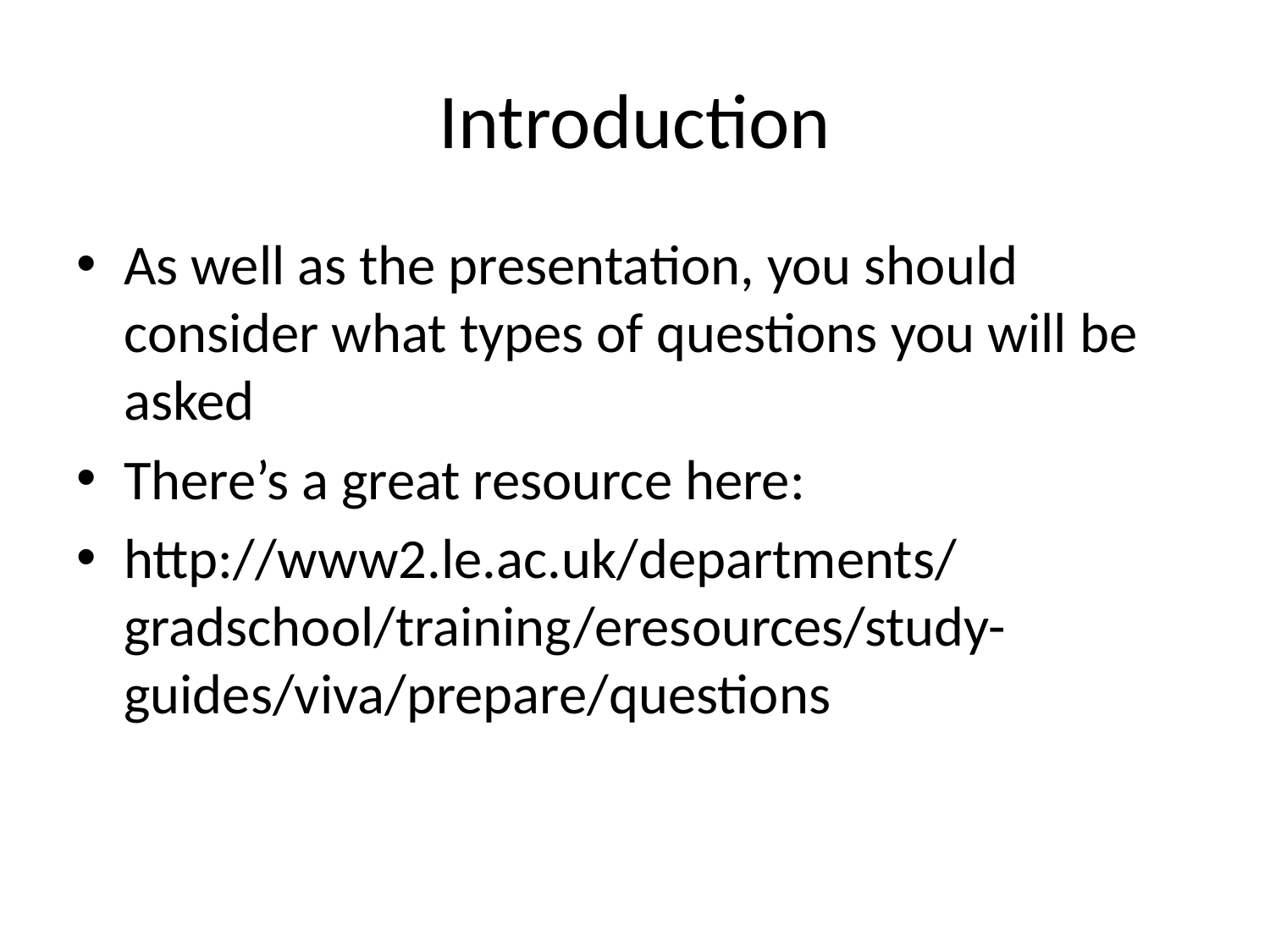

# Introduction
As well as the presentation, you should consider what types of questions you will be asked
There’s a great resource here:
http://www2.le.ac.uk/departments/gradschool/training/eresources/study-guides/viva/prepare/questions